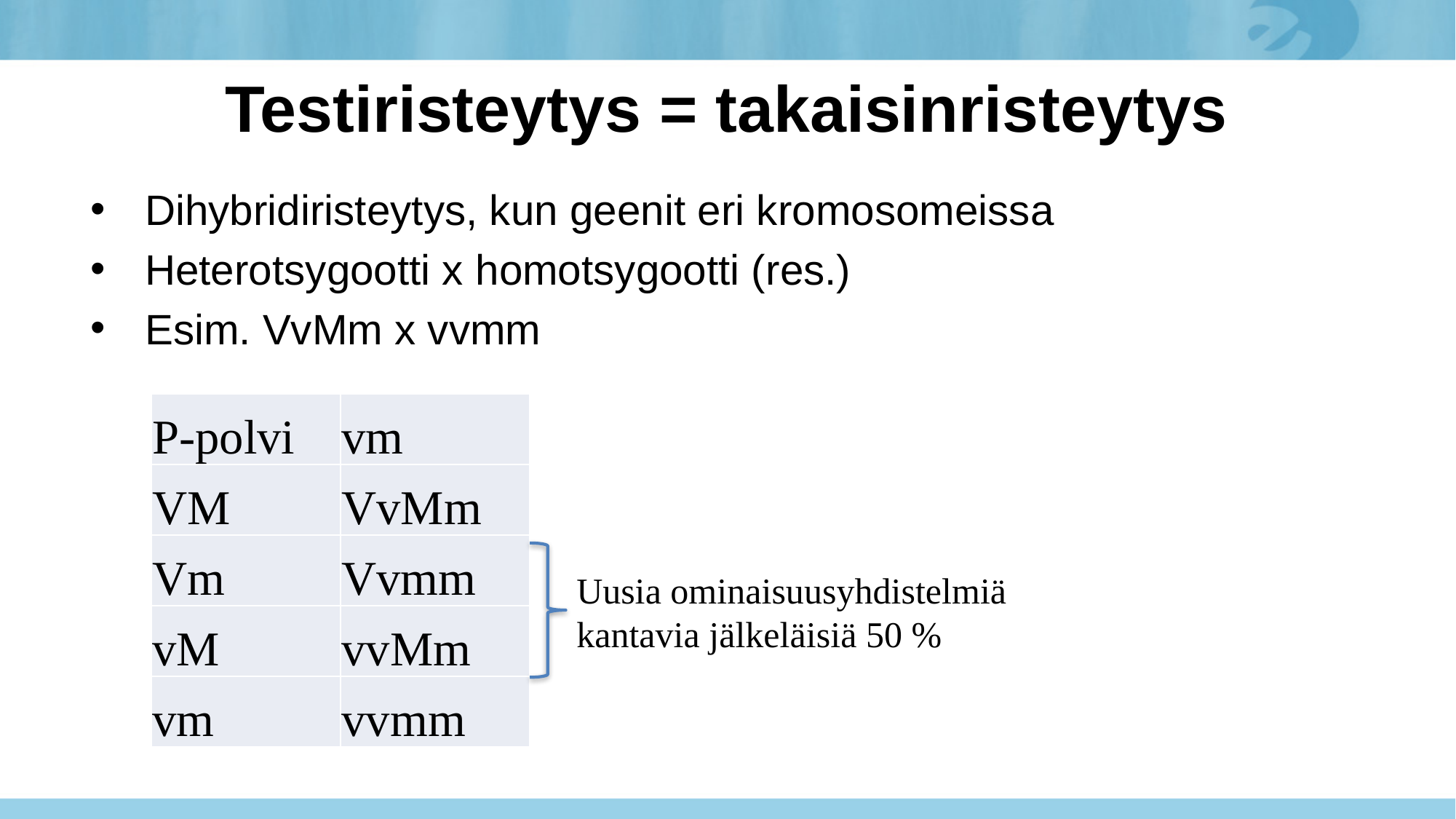

# Testiristeytys = takaisinristeytys
Dihybridiristeytys, kun geenit eri kromosomeissa
Heterotsygootti x homotsygootti (res.)
Esim. VvMm x vvmm

| P-polvi | vm |
| --- | --- |
| VM | VvMm |
| Vm | Vvmm |
| vM | vvMm |
| vm | vvmm |

Uusia ominaisuusyhdistelmiä kantavia jälkeläisiä 50 %